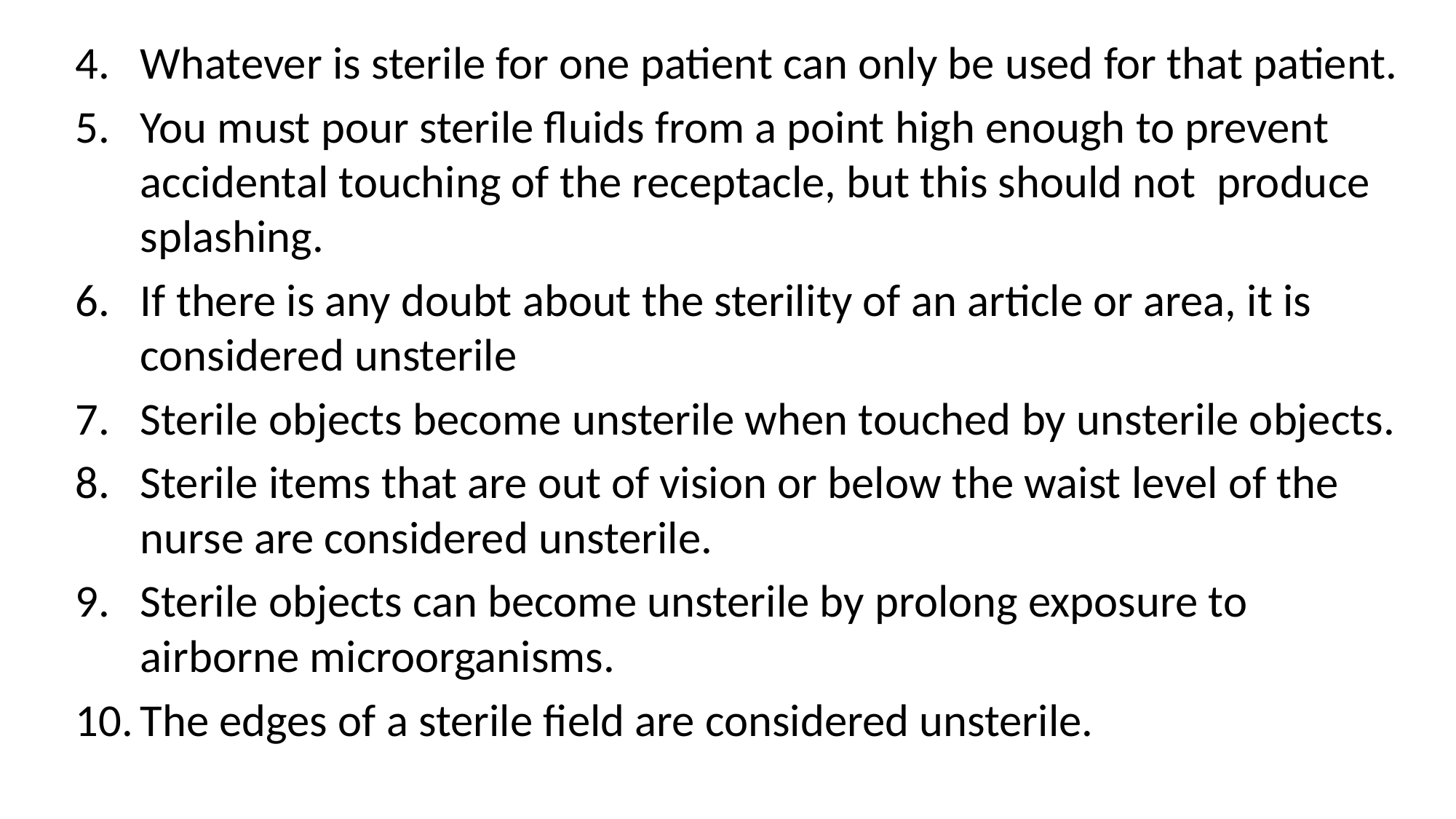

Whatever is sterile for one patient can only be used for that patient.
You must pour sterile fluids from a point high enough to prevent accidental touching of the receptacle, but this should not  produce splashing.
If there is any doubt about the sterility of an article or area, it is considered unsterile
Sterile objects become unsterile when touched by unsterile objects.
Sterile items that are out of vision or below the waist level of the nurse are considered unsterile.
Sterile objects can become unsterile by prolong exposure to airborne microorganisms.
The edges of a sterile field are considered unsterile.